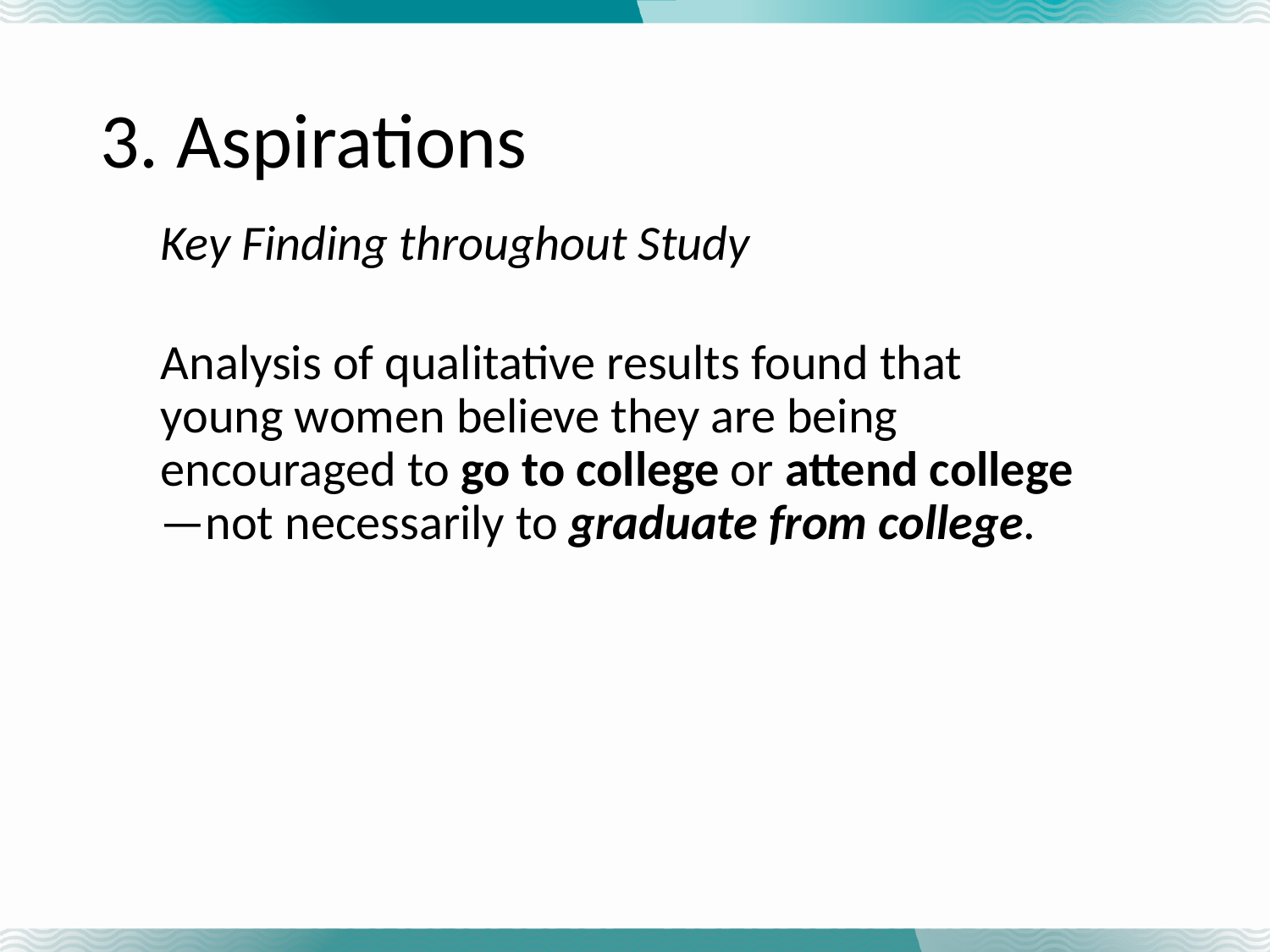

# 3. Aspirations
Key Finding throughout Study

Analysis of qualitative results found that young women believe they are being encouraged to go to college or attend college—not necessarily to graduate from college.